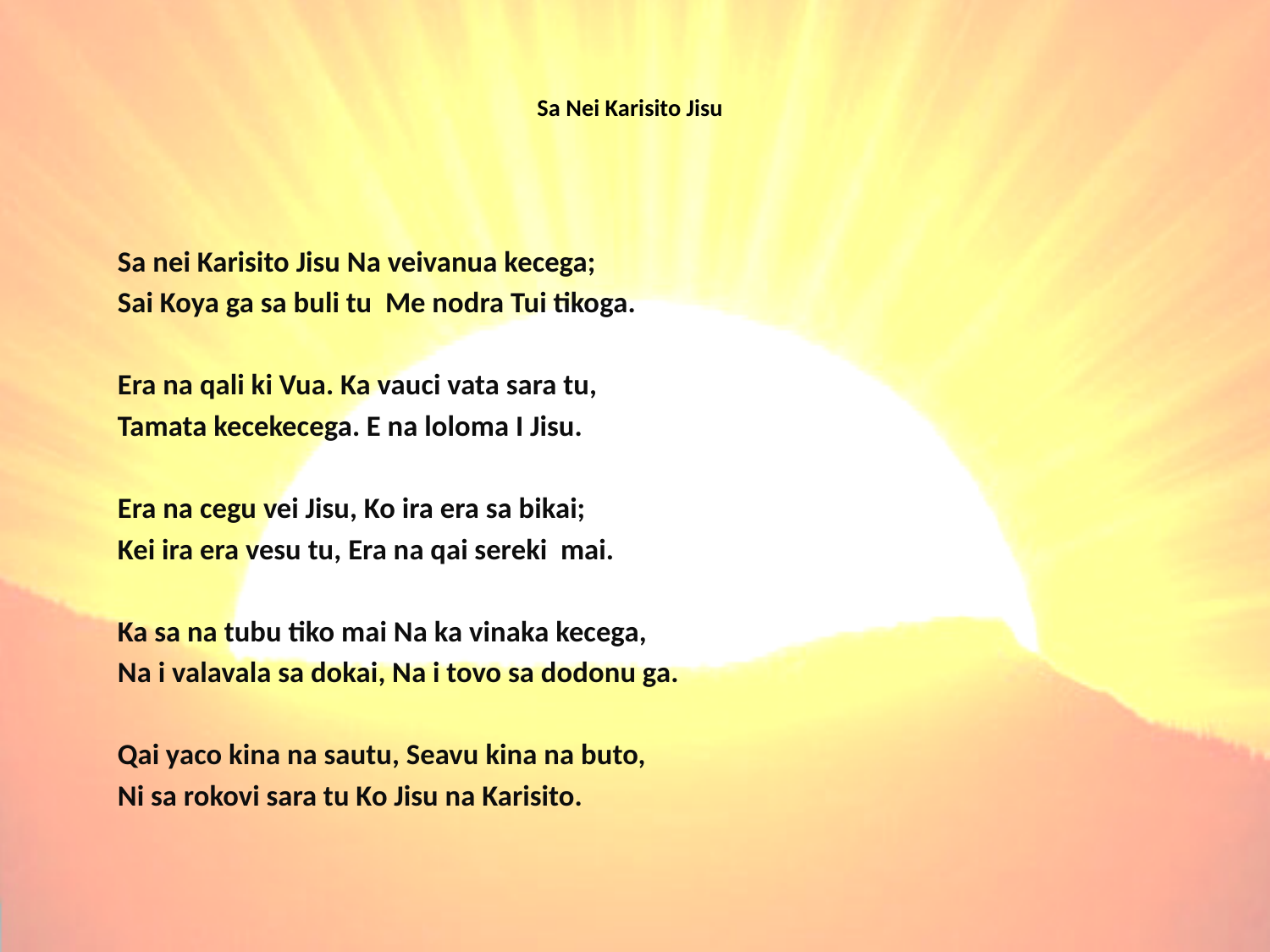

# Sa Nei Karisito Jisu
Sa nei Karisito Jisu Na veivanua kecega;
Sai Koya ga sa buli tu  Me nodra Tui tikoga.

Era na qali ki Vua. Ka vauci vata sara tu,
Tamata kecekecega. E na loloma I Jisu.

Era na cegu vei Jisu, Ko ira era sa bikai;
Kei ira era vesu tu, Era na qai sereki  mai.

Ka sa na tubu tiko mai Na ka vinaka kecega,
Na i valavala sa dokai, Na i tovo sa dodonu ga.

Qai yaco kina na sautu, Seavu kina na buto,
Ni sa rokovi sara tu Ko Jisu na Karisito.